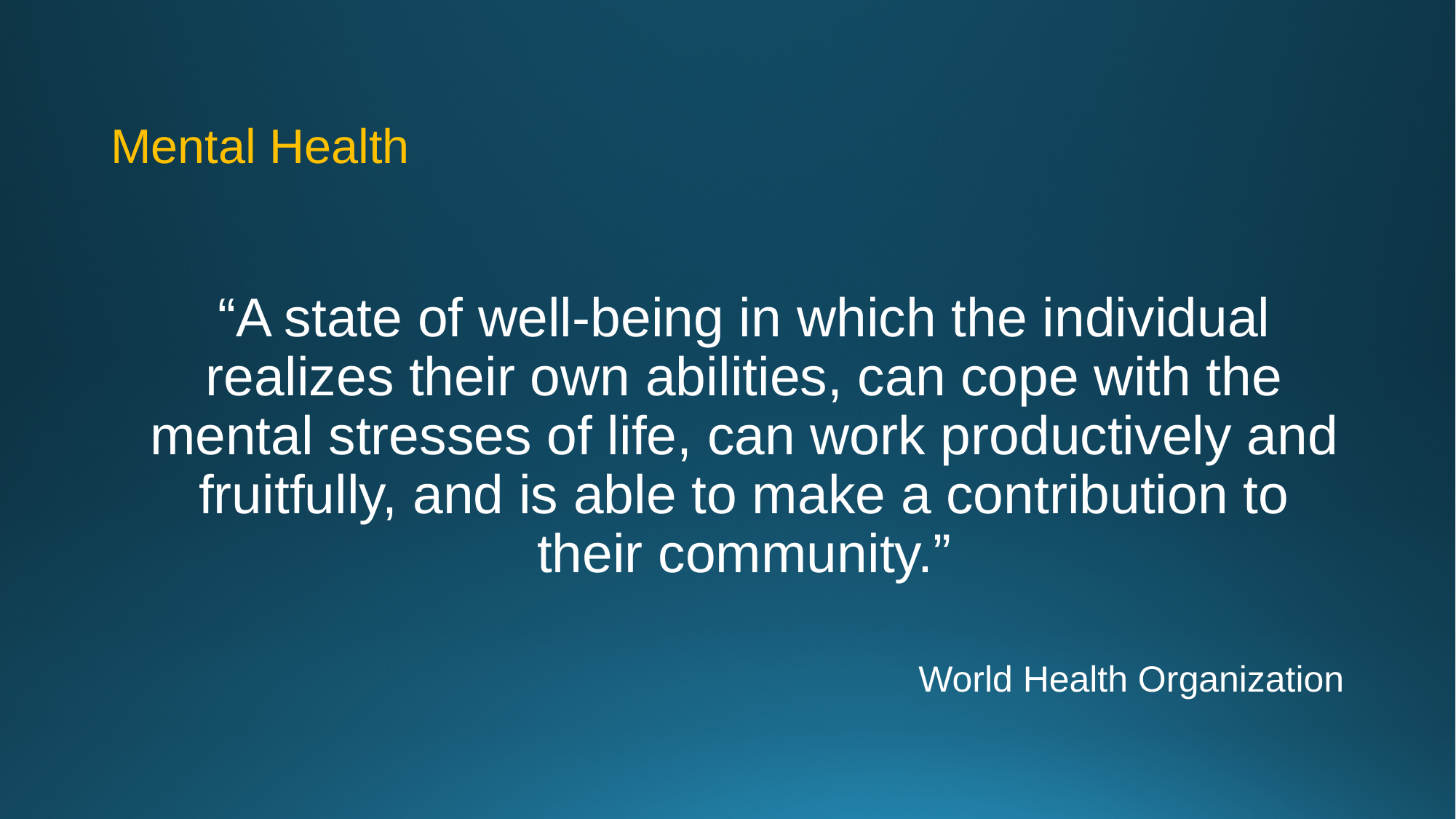

# Mental Health

“A state of well-being in which the individual realizes their own abilities, can cope with the mental stresses of life, can work productively and fruitfully, and is able to make a contribution to their community.”

World Health Organization